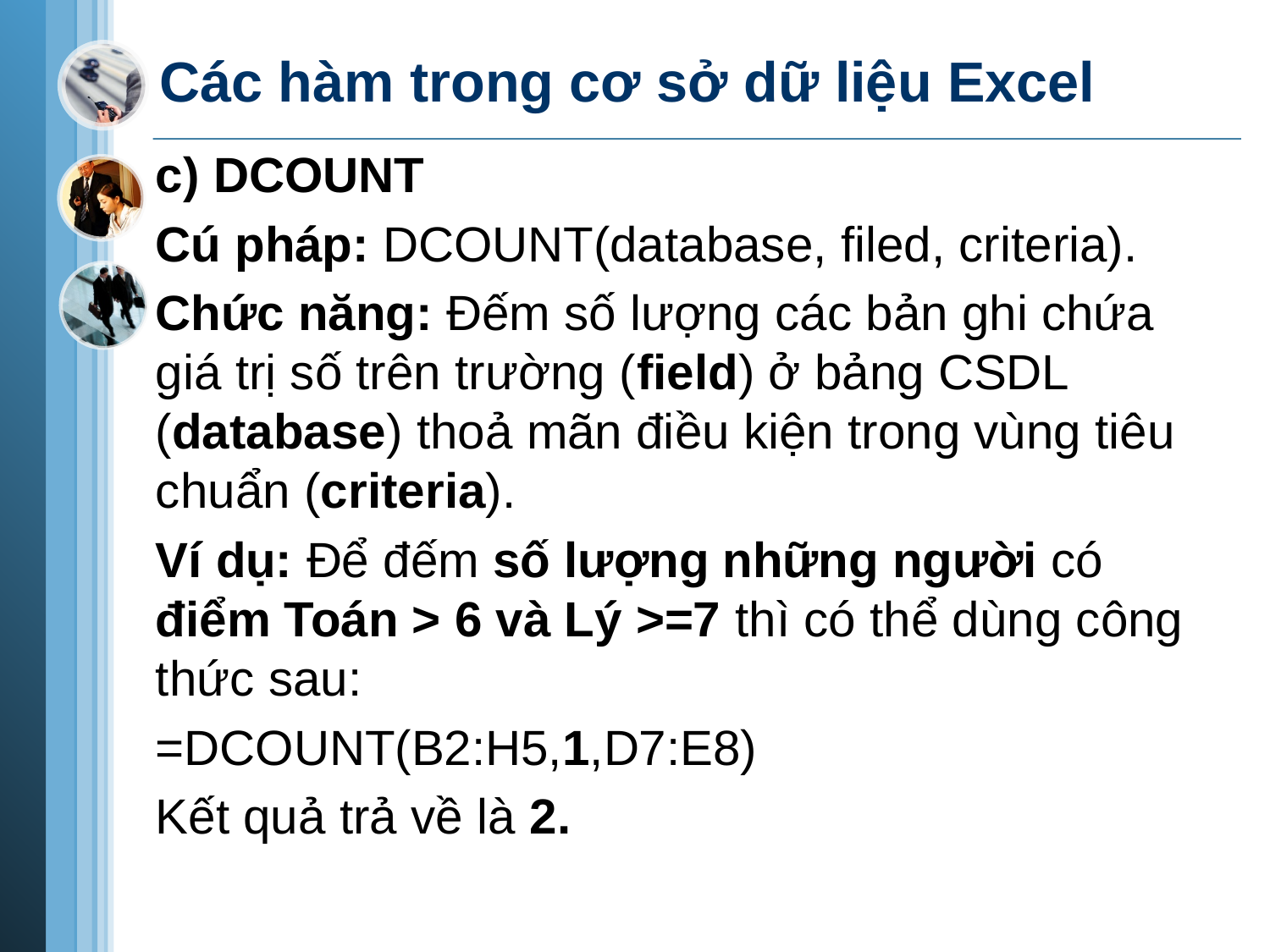

# Các hàm trong cơ sở dữ liệu Excel
c) DCOUNT
Cú pháp: DCOUNT(database, filed, criteria).
Chức năng: Đếm số lượng các bản ghi chứa giá trị số trên trường (field) ở bảng CSDL (database) thoả mãn điều kiện trong vùng tiêu chuẩn (criteria).
Ví dụ: Để đếm số lượng những người có điểm Toán > 6 và Lý >=7 thì có thể dùng công thức sau:
=DCOUNT(B2:H5,1,D7:E8)
Kết quả trả về là 2.